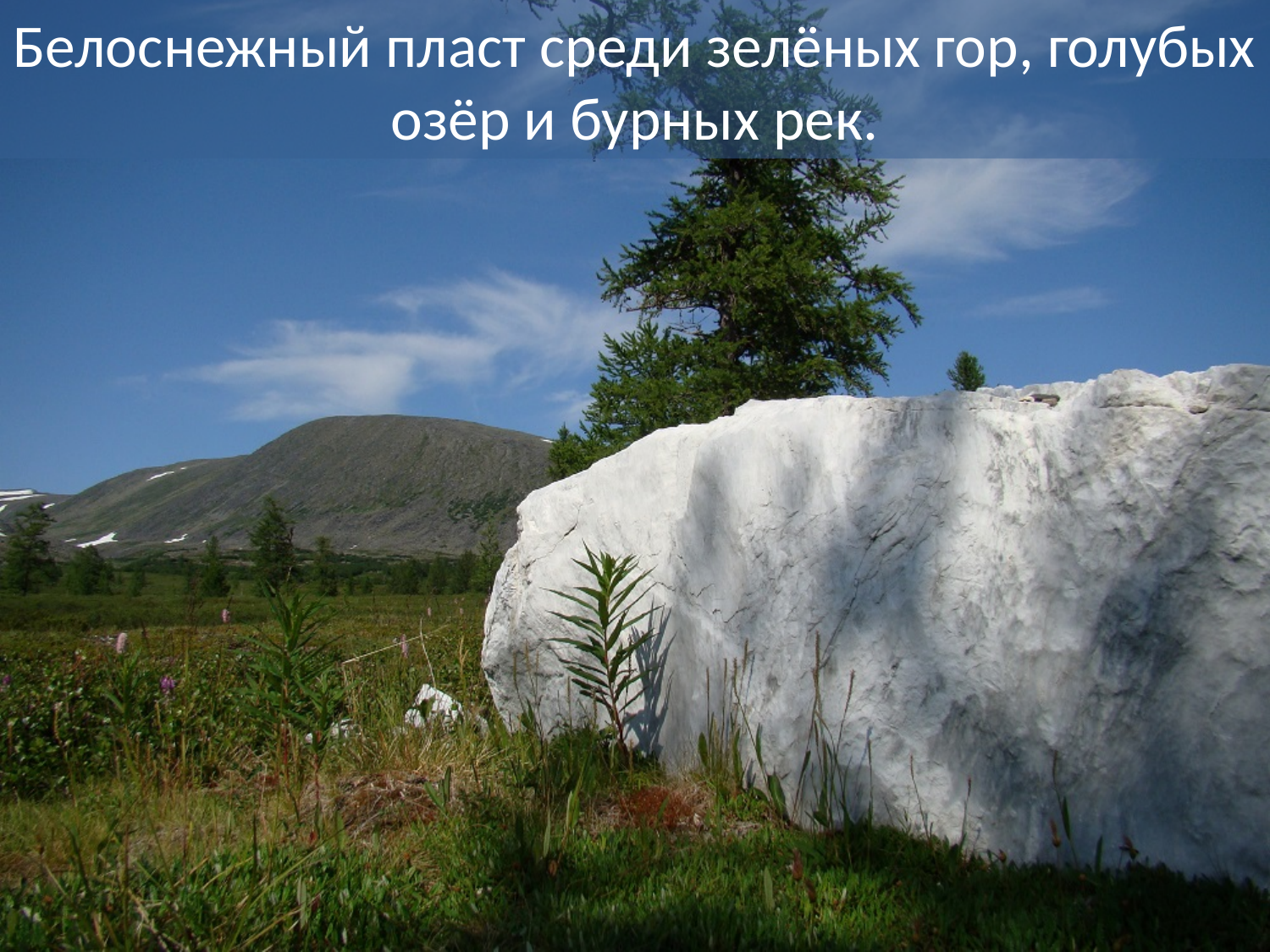

# Белоснежный пласт среди зелёных гор, голубых озёр и бурных рек.